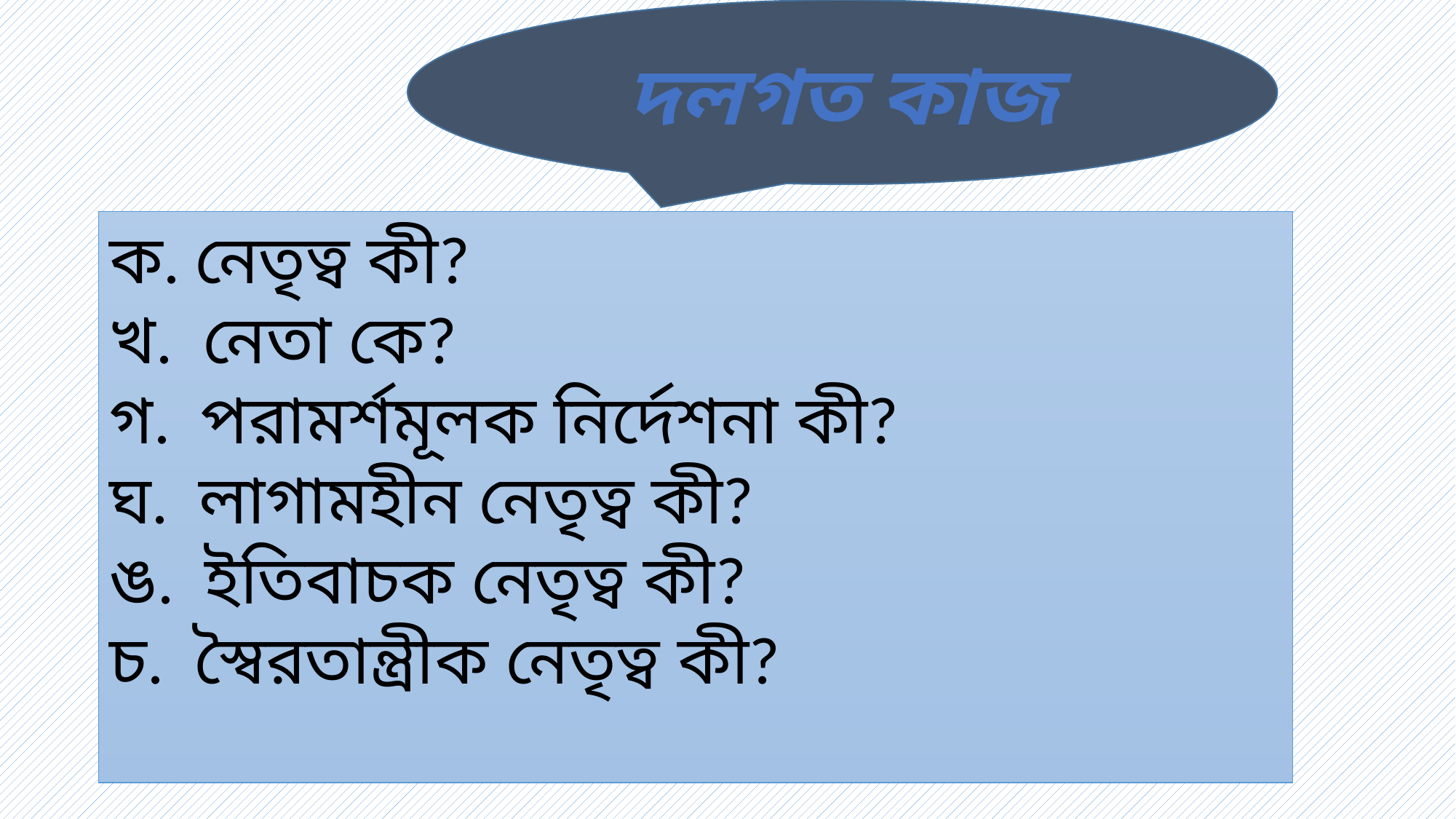

দলগত কাজ
ক. নেতৃত্ব কী?
খ.  নেতা কে?
গ.  পরামর্শমূলক নির্দেশনা কী?
ঘ.  লাগামহীন নেতৃত্ব কী?
ঙ.  ইতিবাচক নেতৃত্ব কী?
চ.  স্বৈরতান্ত্রীক নেতৃত্ব কী?